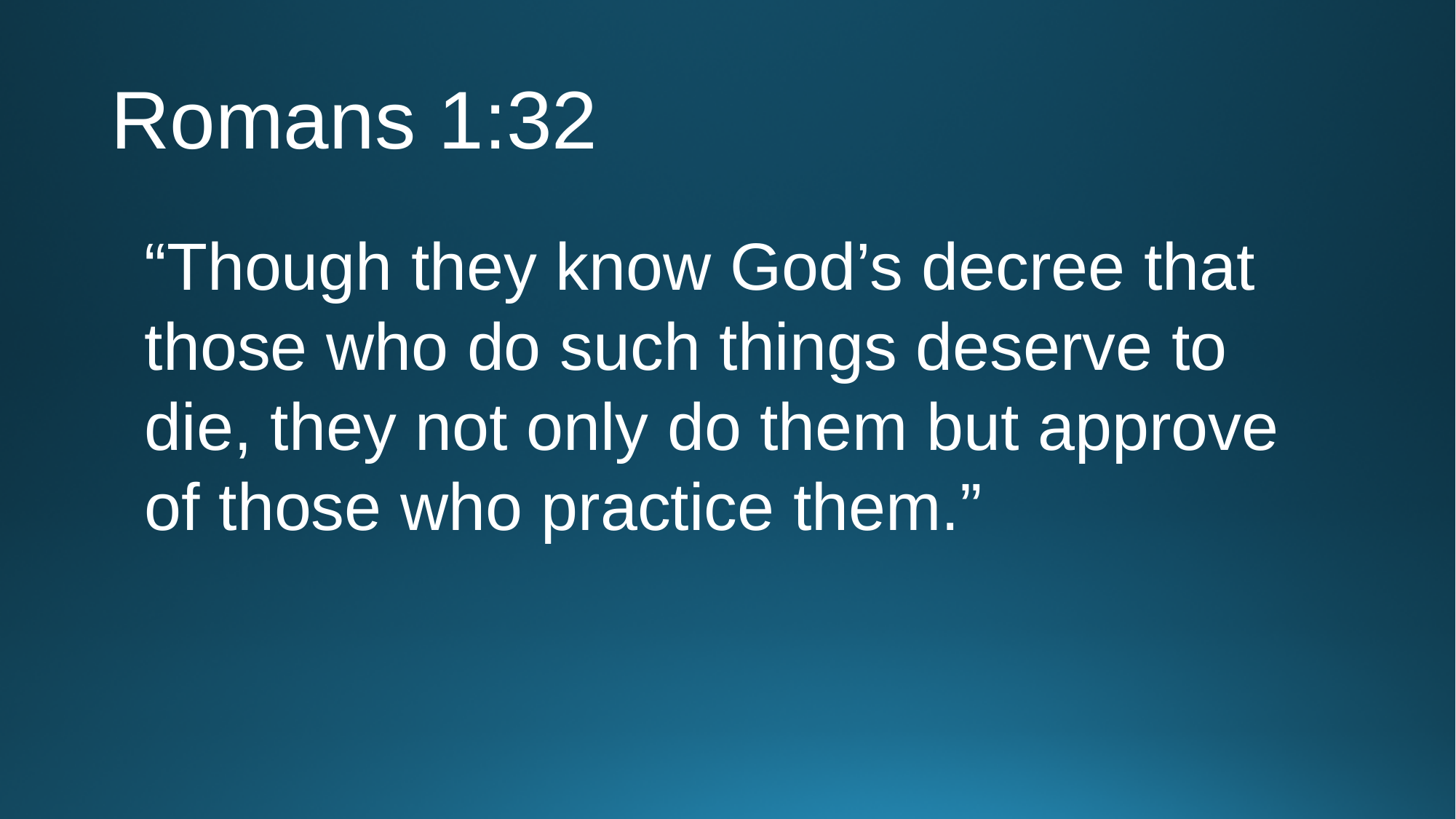

# Romans 1:32
“Though they know God’s decree that those who do such things deserve to die, they not only do them but approve of those who practice them.”